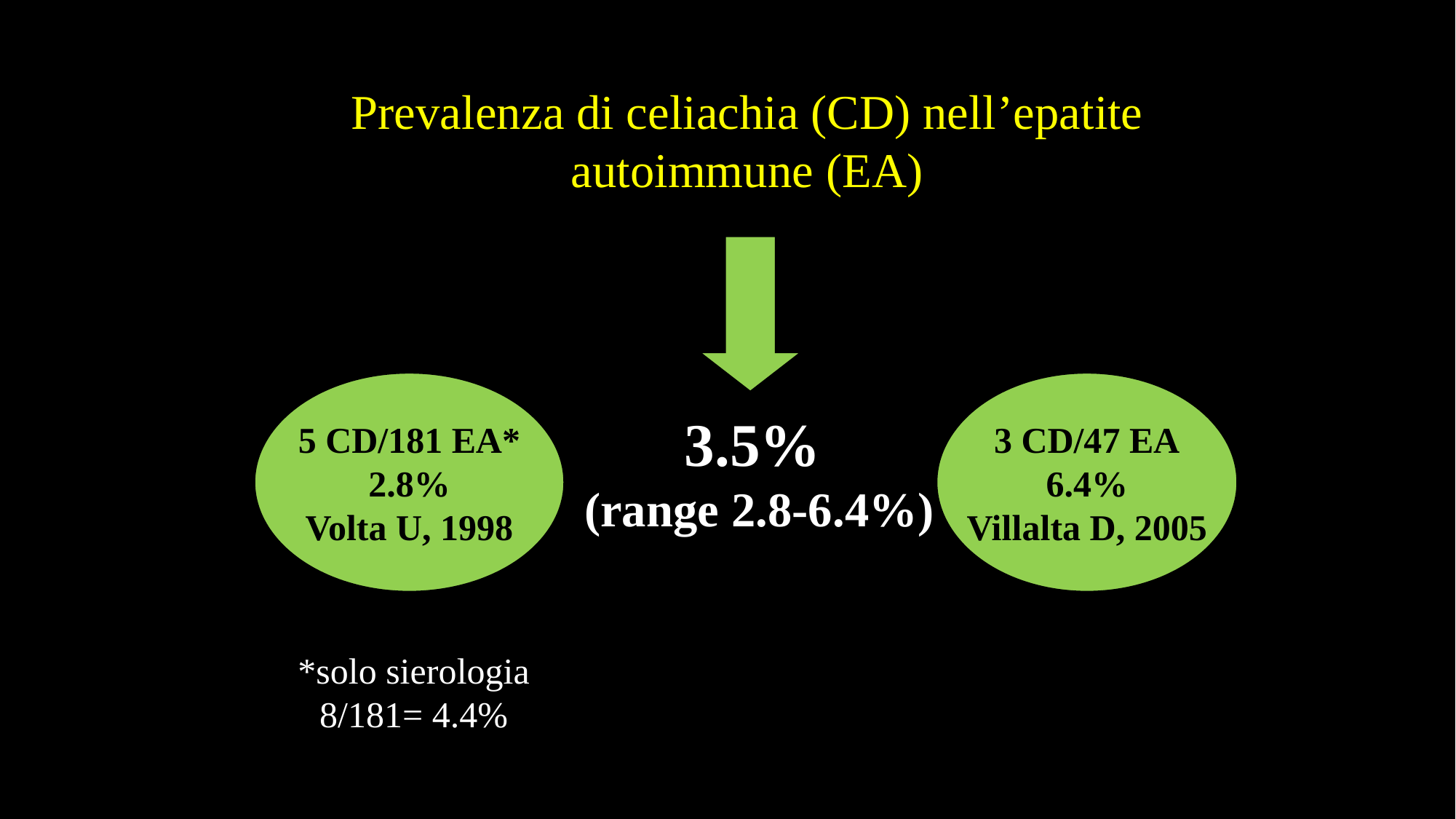

Prevalenza di celiachia (CD) nell’epatite autoimmune (EA)

5 CD/181 EA*
2.8%
Volta U, 1998
3 CD/47 EA
6.4%
Villalta D, 2005
3.5%
(range 2.8-6.4%)
*solo sierologia
8/181= 4.4%